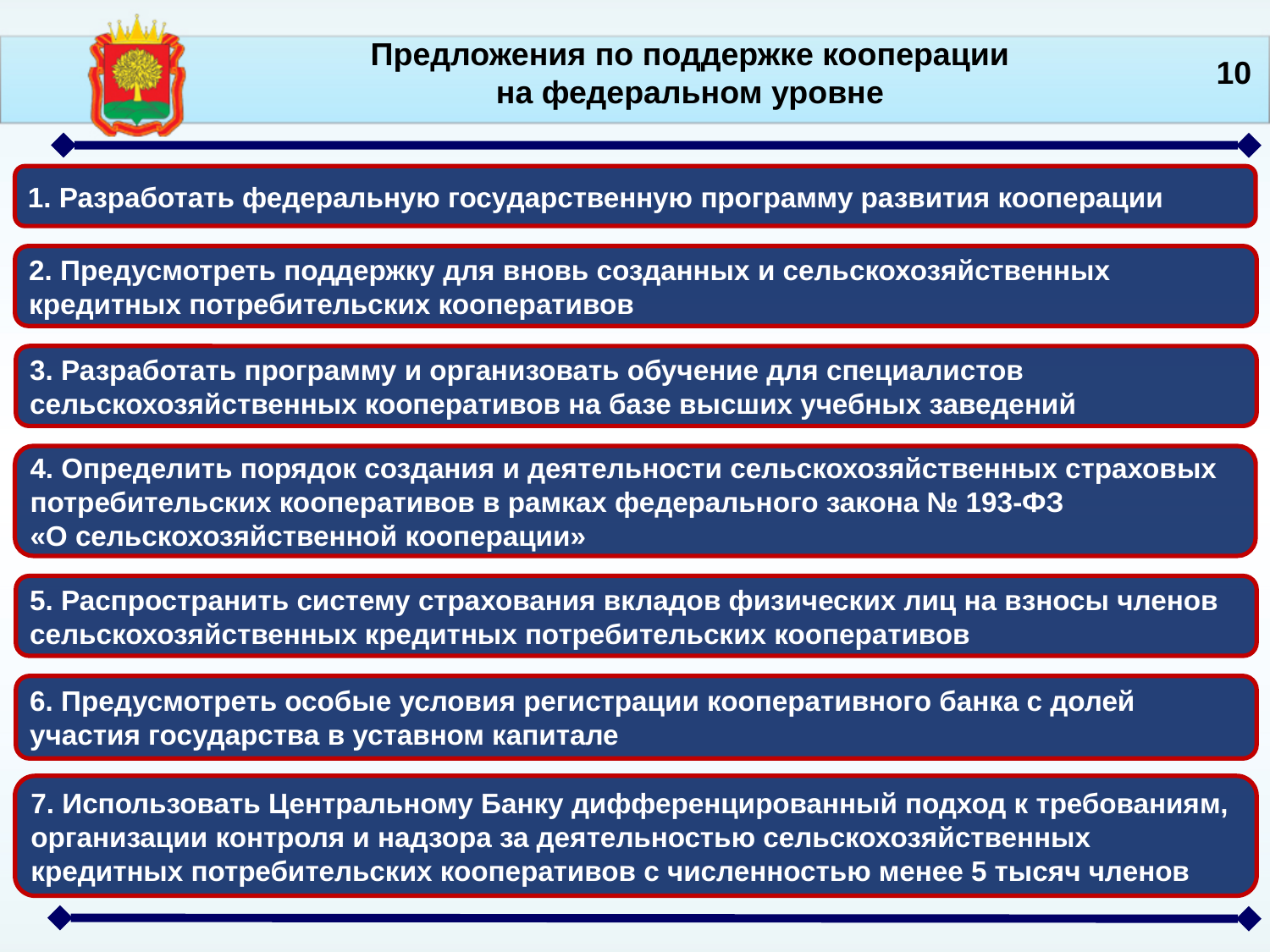

# Предложения по поддержке кооперации на федеральном уровне
10
1. Разработать федеральную государственную программу развития кооперации
2. Предусмотреть поддержку для вновь созданных и сельскохозяйственных кредитных потребительских кооперативов
3. Разработать программу и организовать обучение для специалистов сельскохозяйственных кооперативов на базе высших учебных заведений
4. Определить порядок создания и деятельности сельскохозяйственных страховых потребительских кооперативов в рамках федерального закона № 193-ФЗ
«О сельскохозяйственной кооперации»
5. Распространить систему страхования вкладов физических лиц на взносы членов сельскохозяйственных кредитных потребительских кооперативов
6. Предусмотреть особые условия регистрации кооперативного банка с долей участия государства в уставном капитале
7. Использовать Центральному Банку дифференцированный подход к требованиям, организации контроля и надзора за деятельностью сельскохозяйственных кредитных потребительских кооперативов с численностью менее 5 тысяч членов